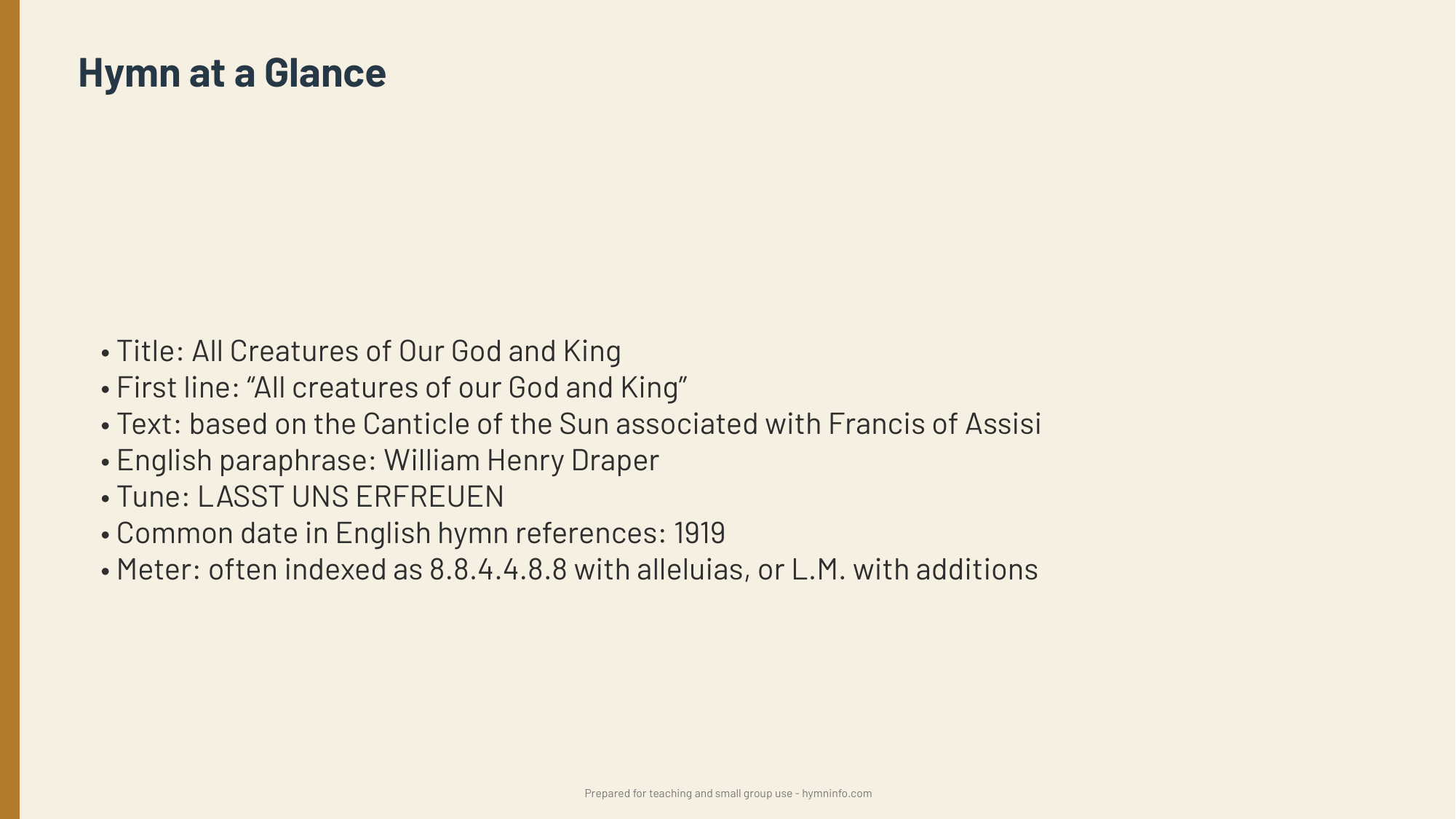

Hymn at a Glance
• Title: All Creatures of Our God and King
• First line: “All creatures of our God and King”
• Text: based on the Canticle of the Sun associated with Francis of Assisi
• English paraphrase: William Henry Draper
• Tune: LASST UNS ERFREUEN
• Common date in English hymn references: 1919
• Meter: often indexed as 8.8.4.4.8.8 with alleluias, or L.M. with additions
Prepared for teaching and small group use - hymninfo.com